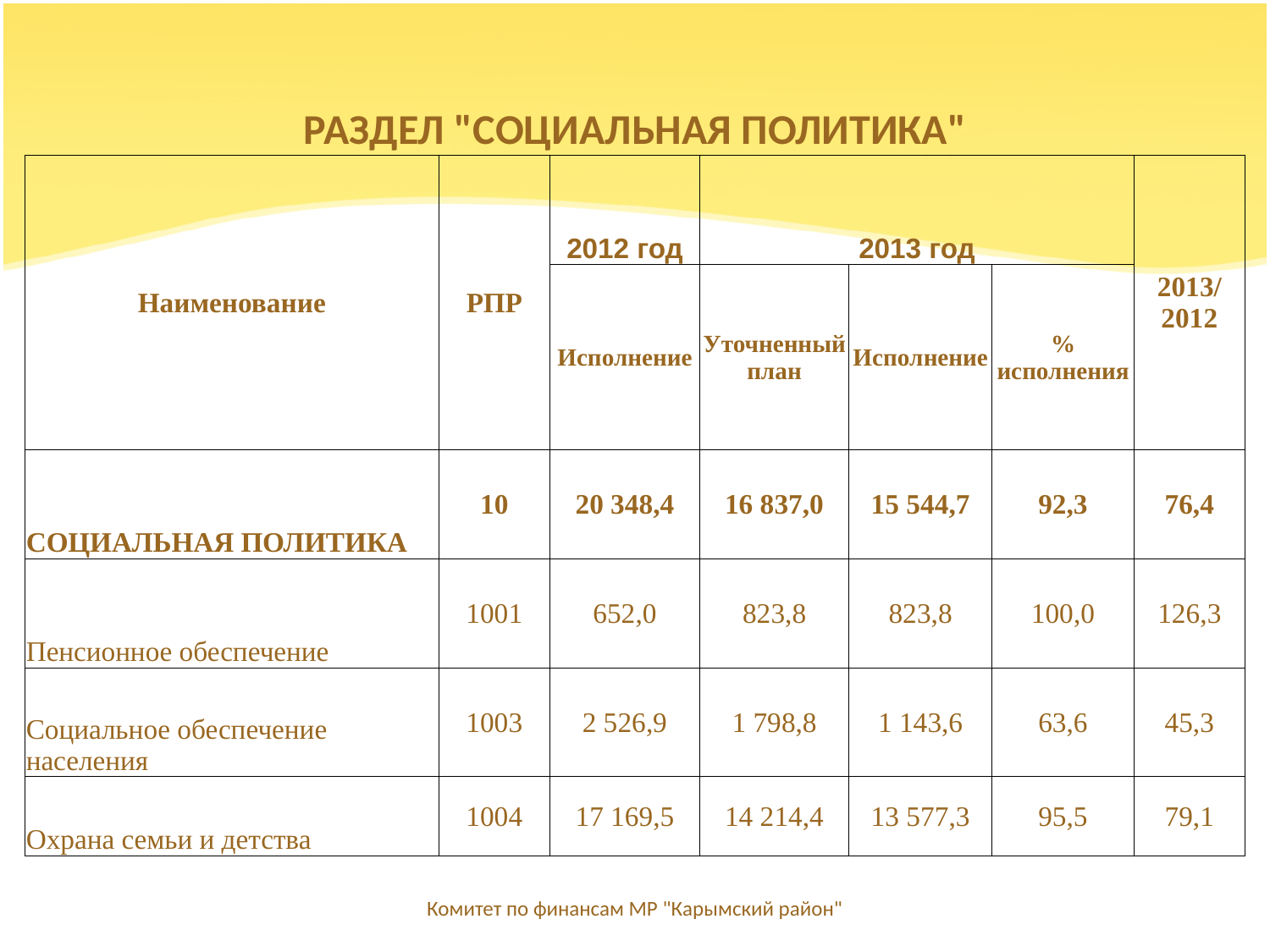

| РАЗДЕЛ "СОЦИАЛЬНАЯ ПОЛИТИКА" |  |  |  |  |  |  |
| --- | --- | --- | --- | --- | --- | --- |
| Наименование | РПР | 2012 год | 2013 год |  |  | 2013/ 2012 |
|  |  | Исполнение | Уточненный план | Исполнение | % исполнения |  |
| СОЦИАЛЬНАЯ ПОЛИТИКА | 10 | 20 348,4 | 16 837,0 | 15 544,7 | 92,3 | 76,4 |
| Пенсионное обеспечение | 1001 | 652,0 | 823,8 | 823,8 | 100,0 | 126,3 |
| Социальное обеспечение населения | 1003 | 2 526,9 | 1 798,8 | 1 143,6 | 63,6 | 45,3 |
| Охрана семьи и детства | 1004 | 17 169,5 | 14 214,4 | 13 577,3 | 95,5 | 79,1 |
Комитет по финансам МР "Карымский район"